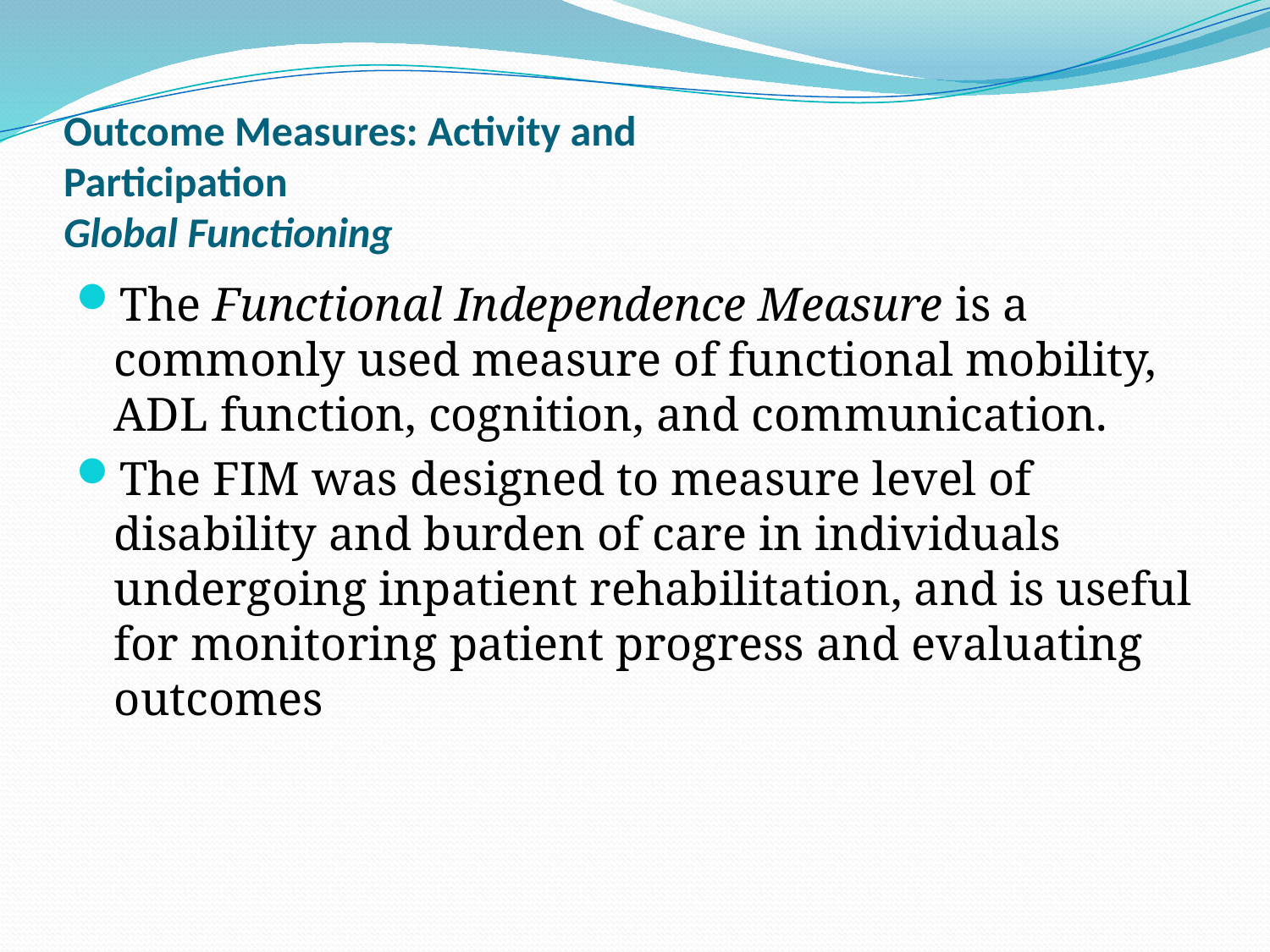

# Outcome Measures: Activity and Participation Global Functioning
The Functional Independence Measure is a commonly used measure of functional mobility, ADL function, cognition, and communication.
The FIM was designed to measure level of disability and burden of care in individuals undergoing inpatient rehabilitation, and is useful for monitoring patient progress and evaluating outcomes